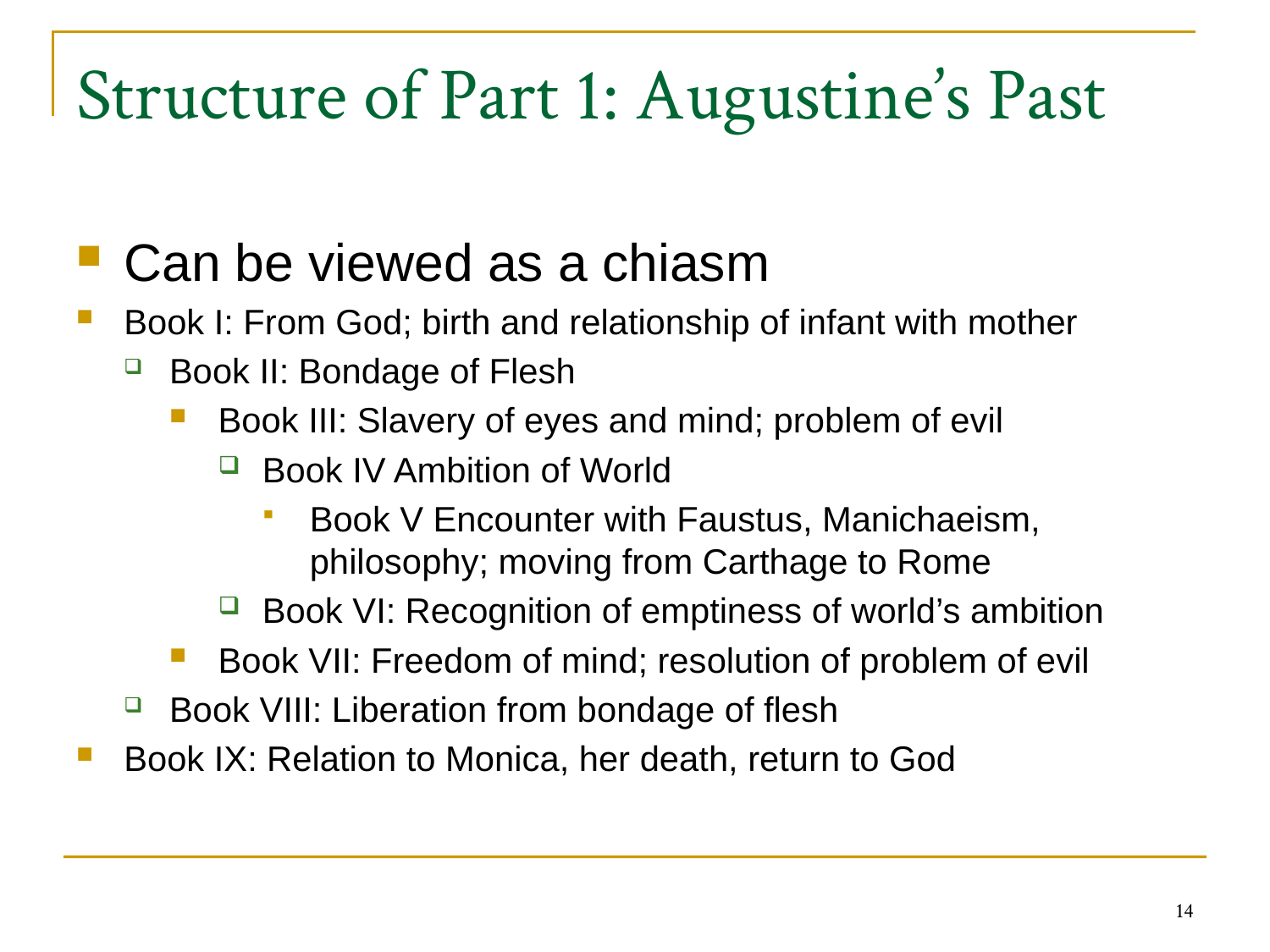

# Structure of Part 1: Augustine’s Past
Can be viewed as a chiasm
Book I: From God; birth and relationship of infant with mother
Book II: Bondage of Flesh
Book III: Slavery of eyes and mind; problem of evil
Book IV Ambition of World
Book V Encounter with Faustus, Manichaeism, philosophy; moving from Carthage to Rome
Book VI: Recognition of emptiness of world’s ambition
Book VII: Freedom of mind; resolution of problem of evil
Book VIII: Liberation from bondage of flesh
Book IX: Relation to Monica, her death, return to God
14